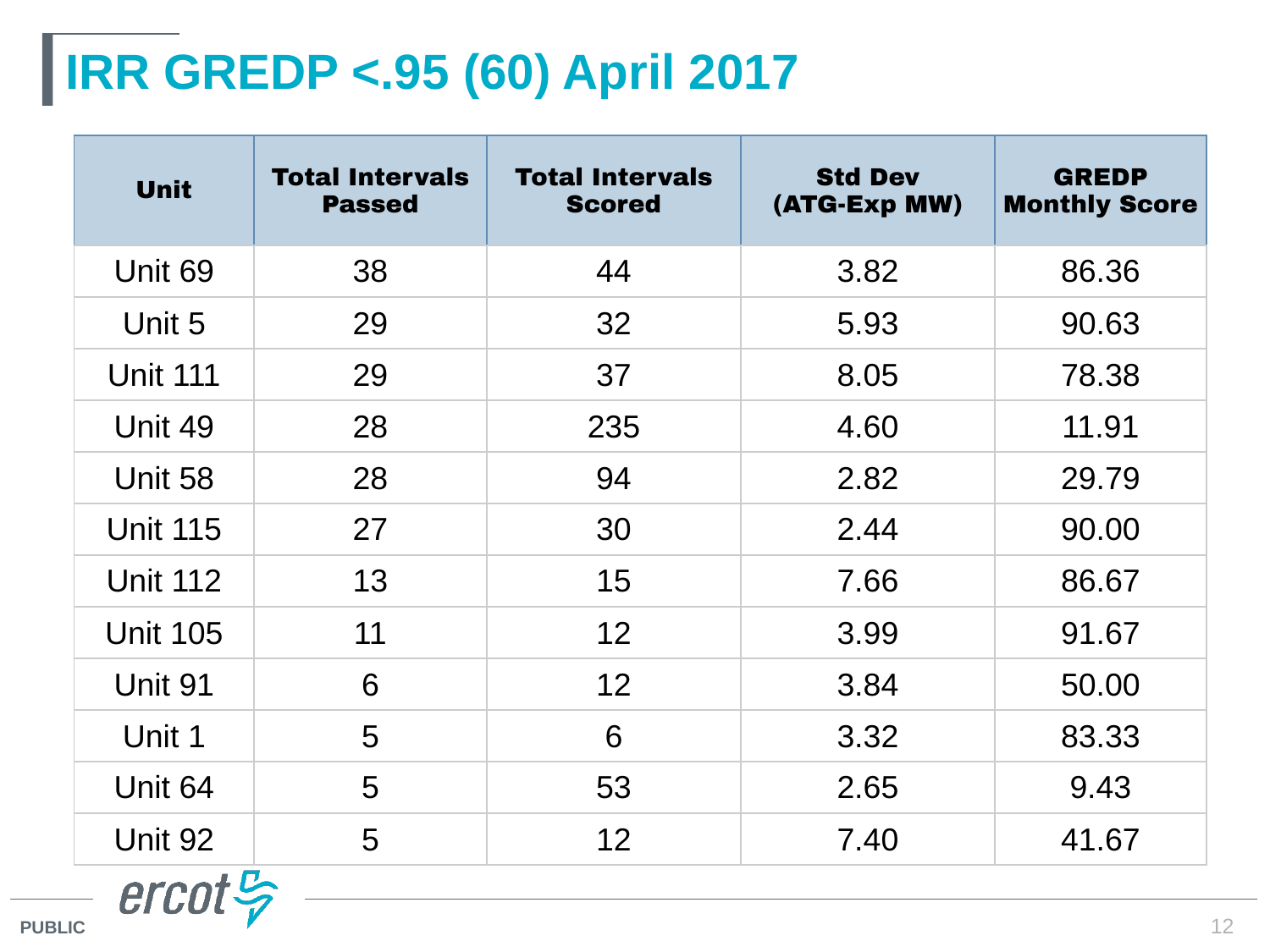

# IRR GREDP <.95 (60) April 2017
| Unit | Total Intervals Passed | Total Intervals Scored | Std Dev (ATG-Exp MW) | GREDP Monthly Score |
| --- | --- | --- | --- | --- |
| Unit 69 | 38 | 44 | 3.82 | 86.36 |
| Unit 5 | 29 | 32 | 5.93 | 90.63 |
| Unit 111 | 29 | 37 | 8.05 | 78.38 |
| Unit 49 | 28 | 235 | 4.60 | 11.91 |
| Unit 58 | 28 | 94 | 2.82 | 29.79 |
| Unit 115 | 27 | 30 | 2.44 | 90.00 |
| Unit 112 | 13 | 15 | 7.66 | 86.67 |
| Unit 105 | 11 | 12 | 3.99 | 91.67 |
| Unit 91 | 6 | 12 | 3.84 | 50.00 |
| Unit 1 | 5 | 6 | 3.32 | 83.33 |
| Unit 64 | 5 | 53 | 2.65 | 9.43 |
| Unit 92 | 5 | 12 | 7.40 | 41.67 |
12